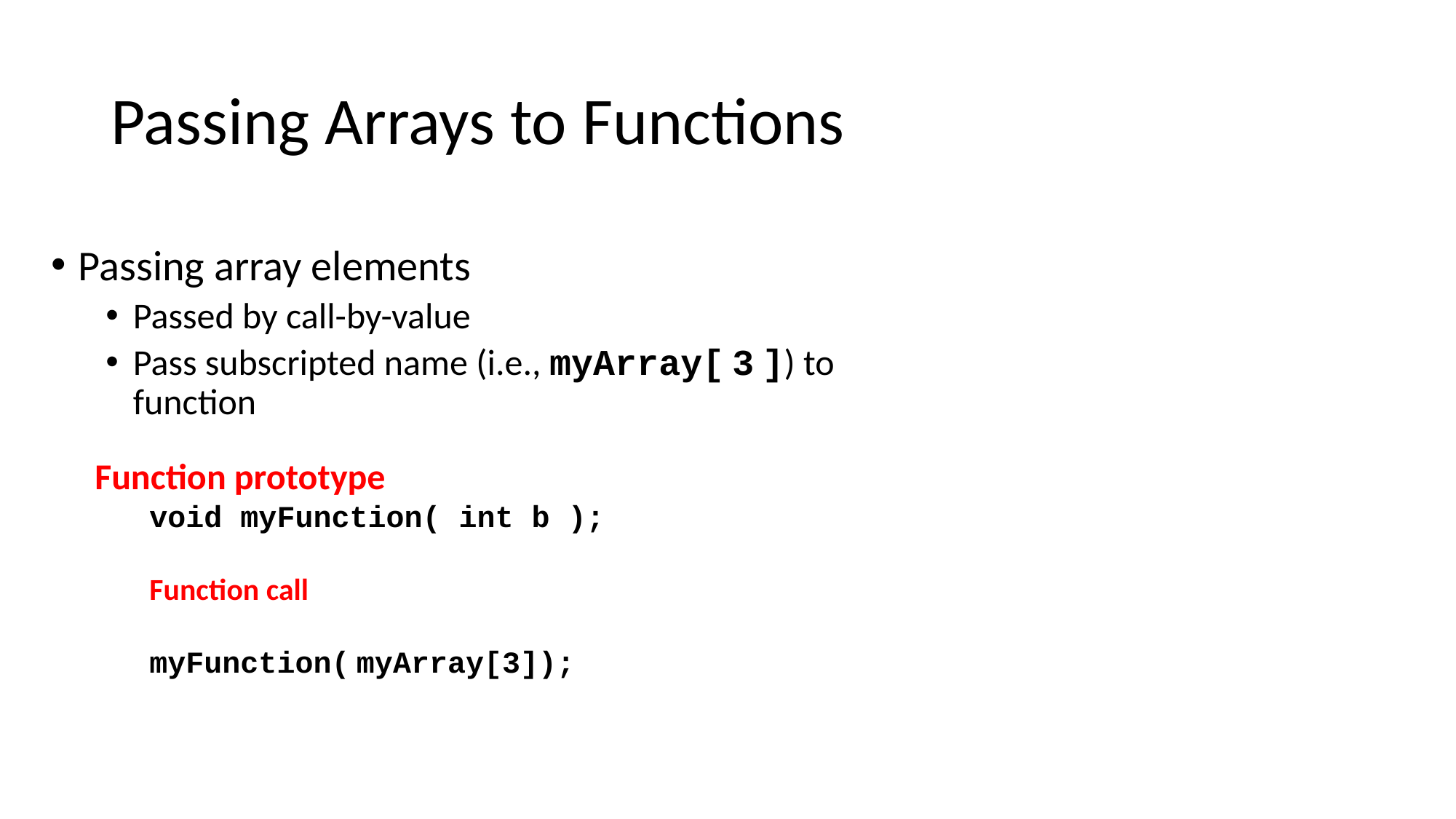

# Passing Arrays to Functions

Passing array elements
Passed by call-by-value
Pass subscripted name (i.e., myArray[ 3 ]) to function

Function prototype
void myFunction( int b );

Function call

myFunction( myArray[3]);